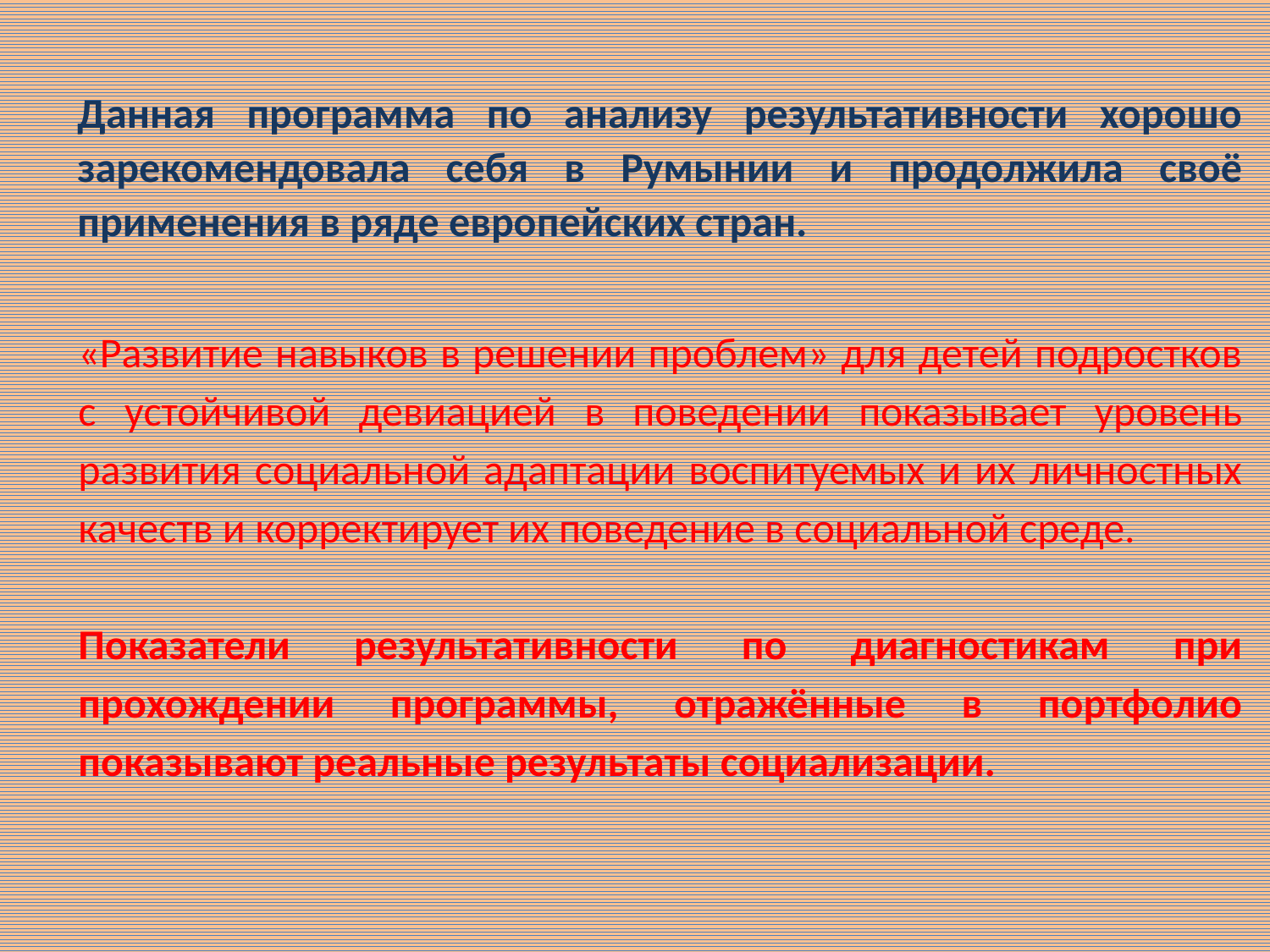

Данная программа по анализу результативности хорошо зарекомендовала себя в Румынии и продолжила своё применения в ряде европейских стран.

«Развитие навыков в решении проблем» для детей подростков с устойчивой девиацией в поведении показывает уровень развития социальной адаптации воспитуемых и их личностных качеств и корректирует их поведение в социальной среде.

Показатели результативности по диагностикам при прохождении программы, отражённые в портфолио показывают реальные результаты социализации.